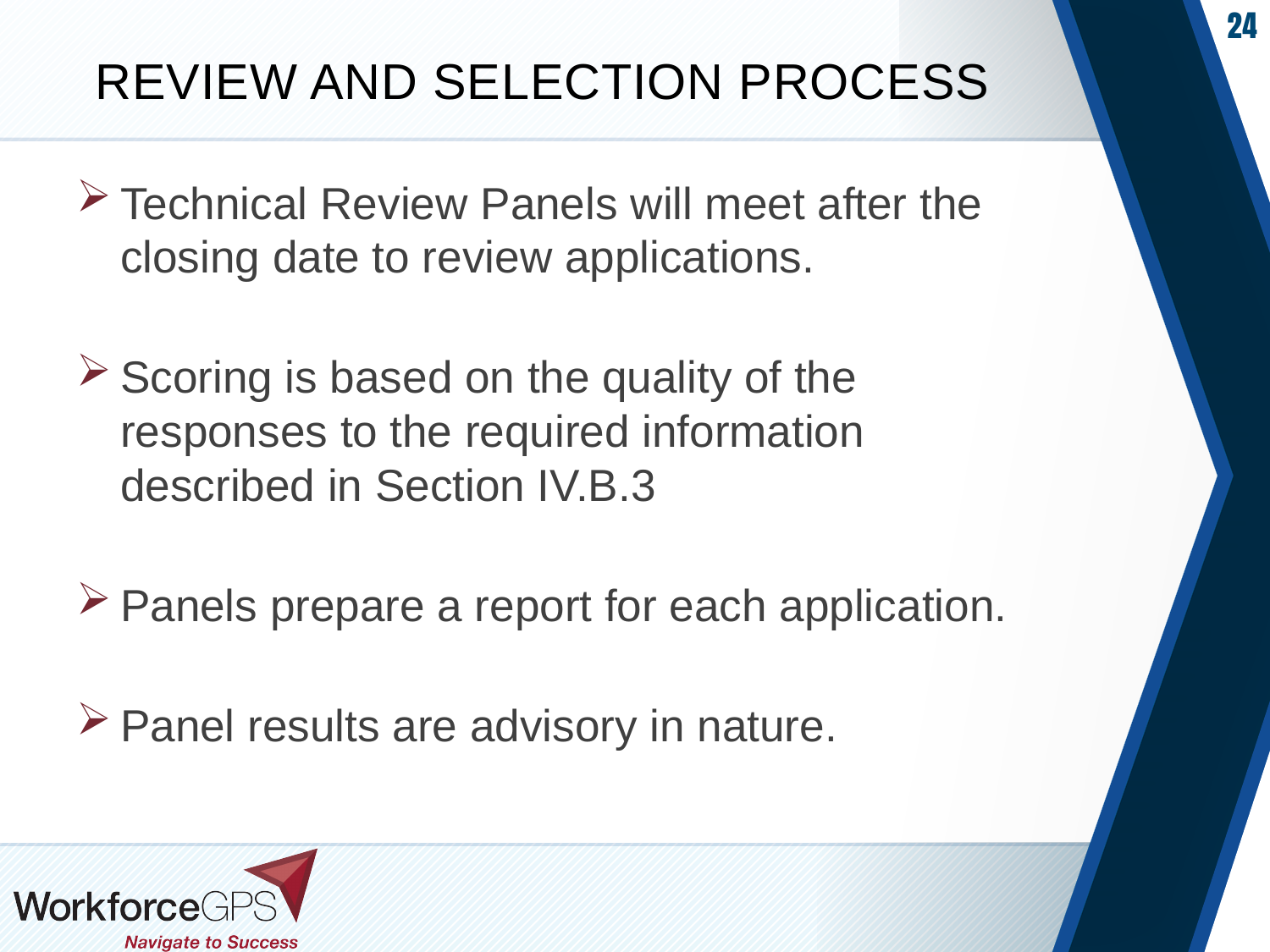

# Review and selection process
Technical Review Panels will meet after the closing date to review applications.

Scoring is based on the quality of the responses to the required information described in Section IV.B.3

Panels prepare a report for each application.

Panel results are advisory in nature.